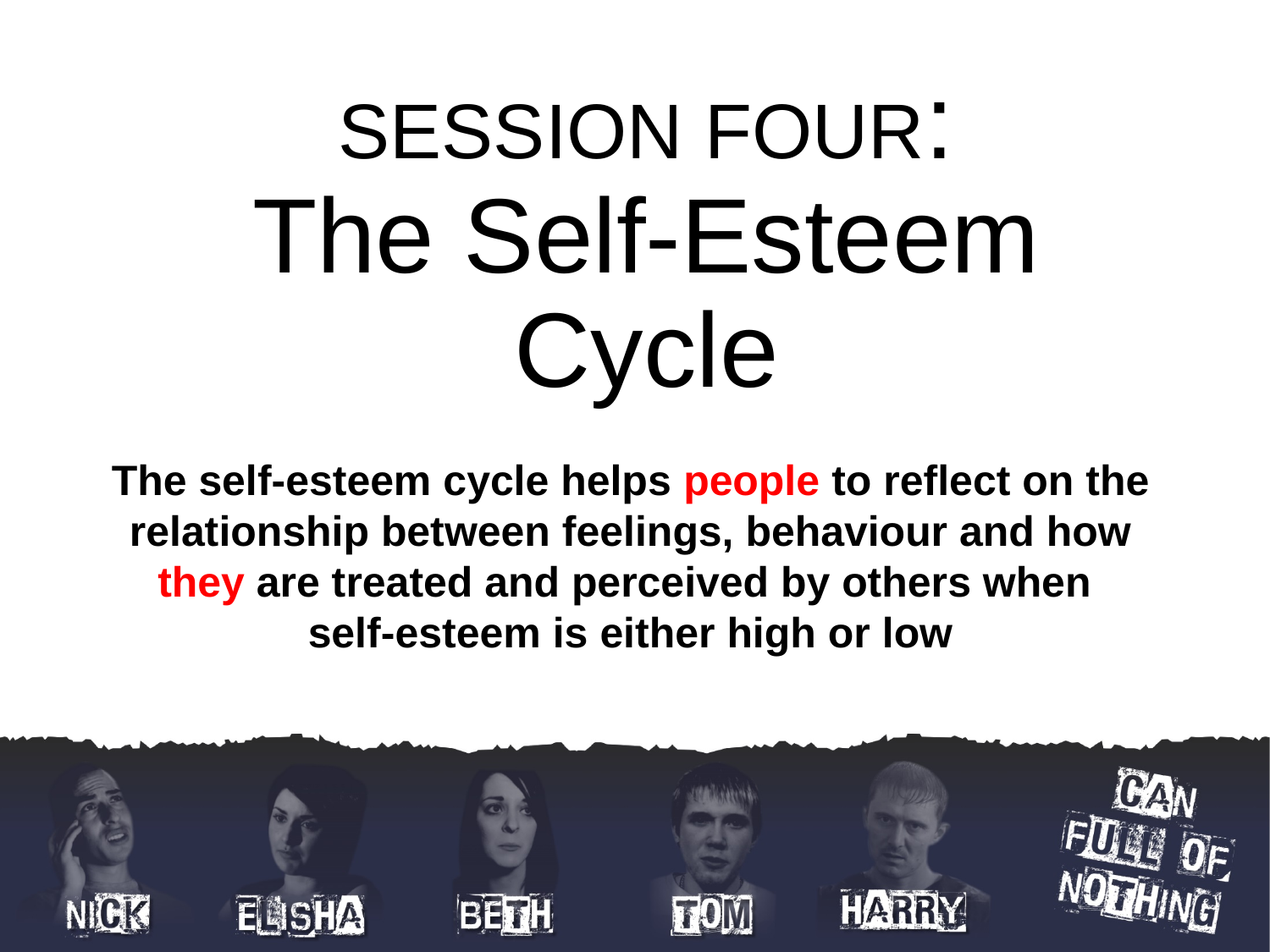

# SESSION FOUR: The Self-Esteem Cycle
The self-esteem cycle helps people to reflect on the relationship between feelings, behaviour and how they are treated and perceived by others when
self-esteem is either high or low